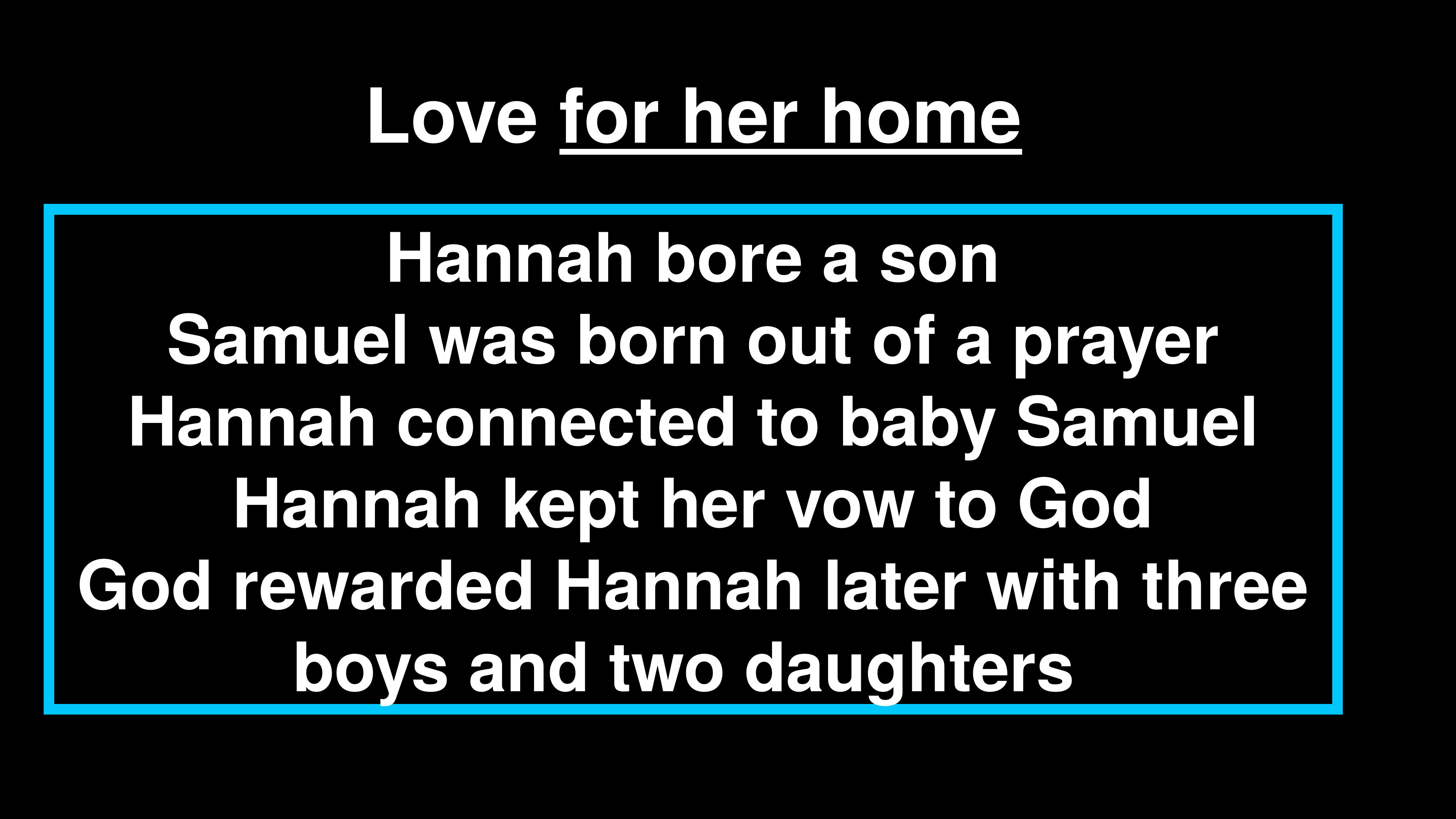

Love for her home
Hannah bore a son
Samuel was born out of a prayer
Hannah connected to baby Samuel
Hannah kept her vow to God
God rewarded Hannah later with three boys and two daughters